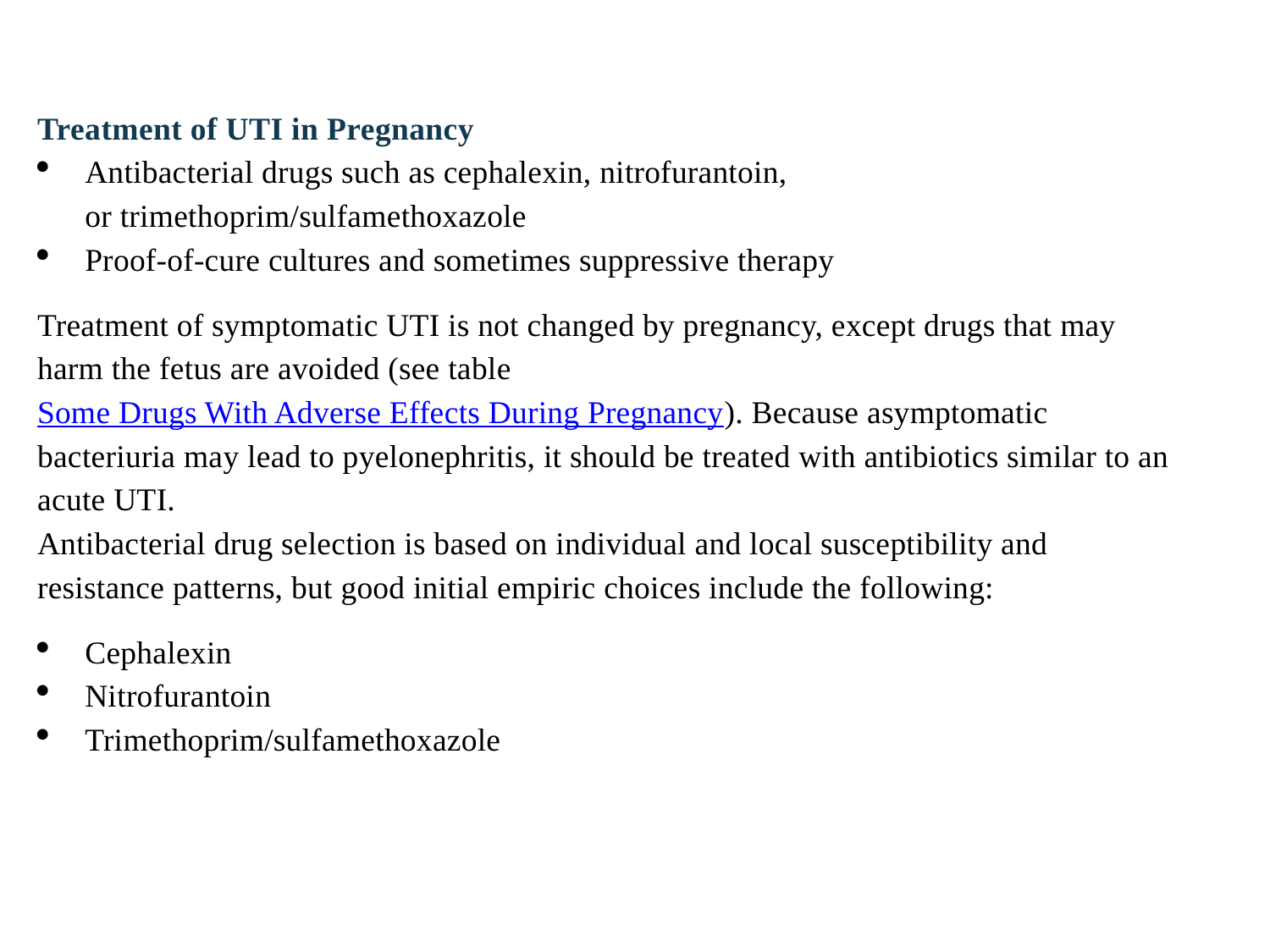

Treatment of UTI in Pregnancy
Antibacterial drugs such as cephalexin, nitrofurantoin, or trimethoprim/sulfamethoxazole
Proof-of-cure cultures and sometimes suppressive therapy
Treatment of symptomatic UTI is not changed by pregnancy, except drugs that may harm the fetus are avoided (see table Some Drugs With Adverse Effects During Pregnancy). Because asymptomatic bacteriuria may lead to pyelonephritis, it should be treated with antibiotics similar to an acute UTI.
Antibacterial drug selection is based on individual and local susceptibility and resistance patterns, but good initial empiric choices include the following:
Cephalexin
Nitrofurantoin
Trimethoprim/sulfamethoxazole